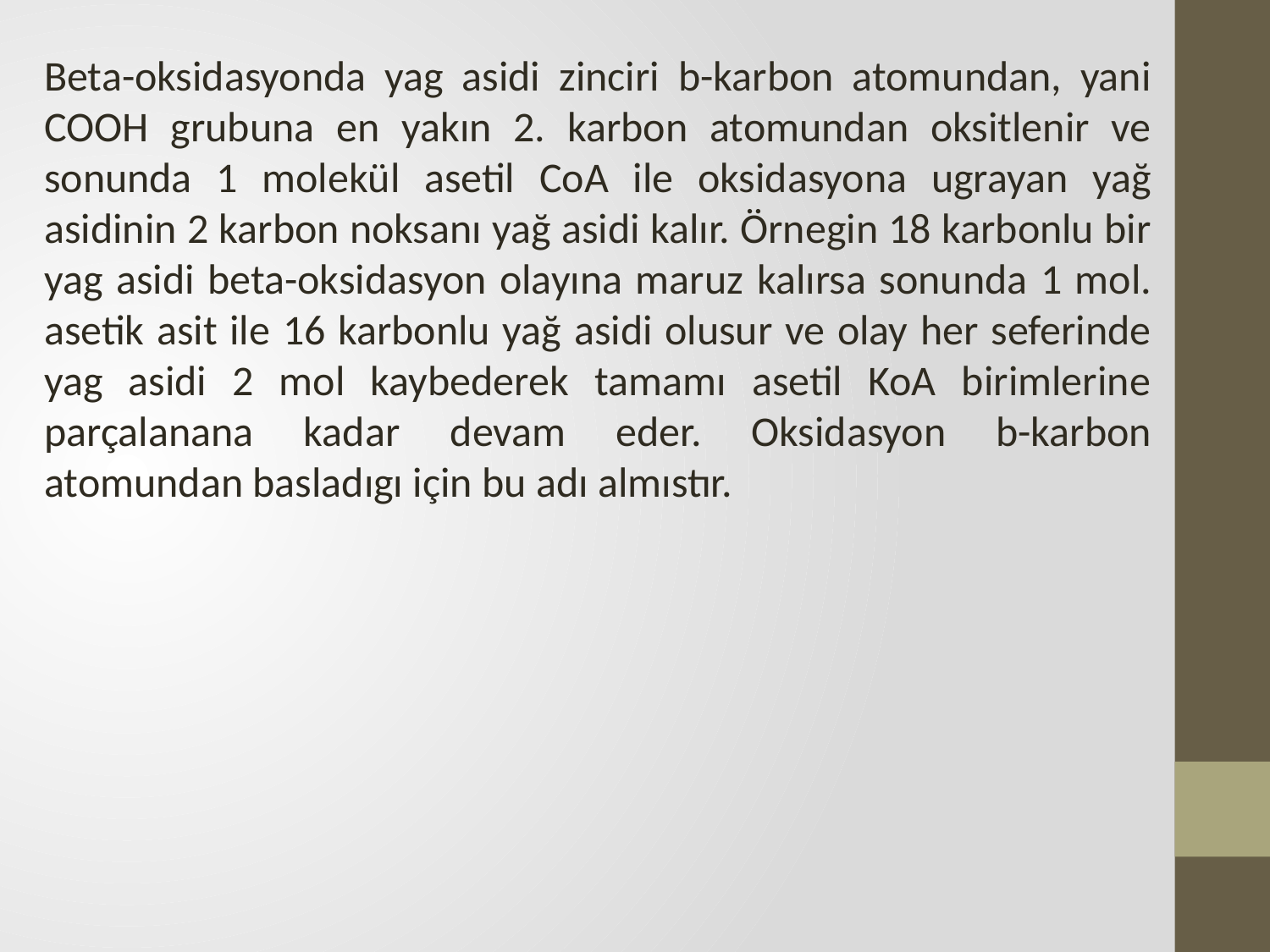

Beta-oksidasyonda yag asidi zinciri b-karbon atomundan, yani COOH grubuna en yakın 2. karbon atomundan oksitlenir ve sonunda 1 molekül asetil CoA ile oksidasyona ugrayan yağ asidinin 2 karbon noksanı yağ asidi kalır. Örnegin 18 karbonlu bir yag asidi beta-oksidasyon olayına maruz kalırsa sonunda 1 mol. asetik asit ile 16 karbonlu yağ asidi olusur ve olay her seferinde yag asidi 2 mol kaybederek tamamı asetil KoA birimlerine parçalanana kadar devam eder. Oksidasyon b-karbon atomundan basladıgı için bu adı almıstır.